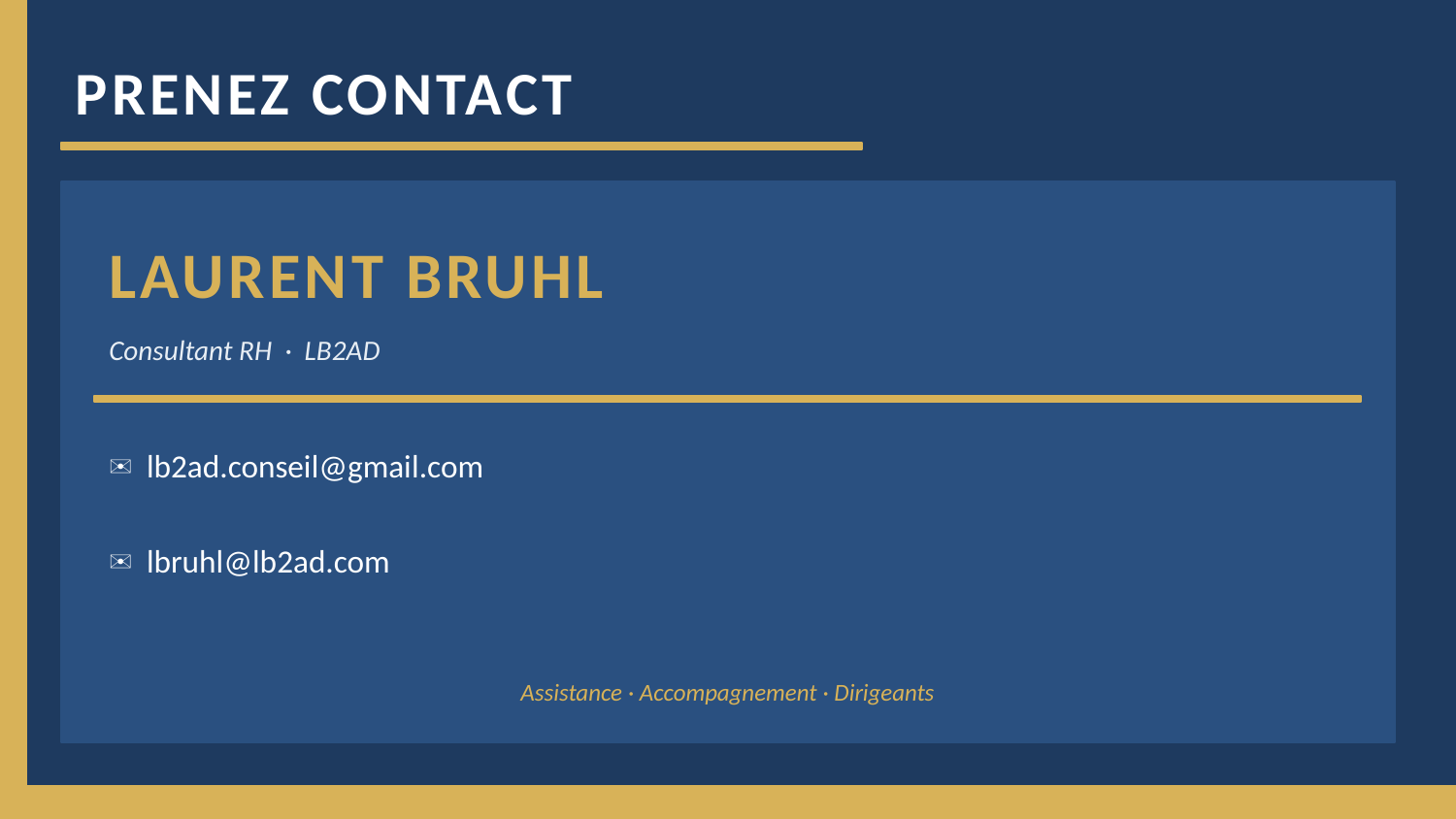

PRENEZ CONTACT

LAURENT BRUHL
Consultant RH  ·  LB2AD

✉  lb2ad.conseil@gmail.com
✉  lbruhl@lb2ad.com
Assistance · Accompagnement · Dirigeants